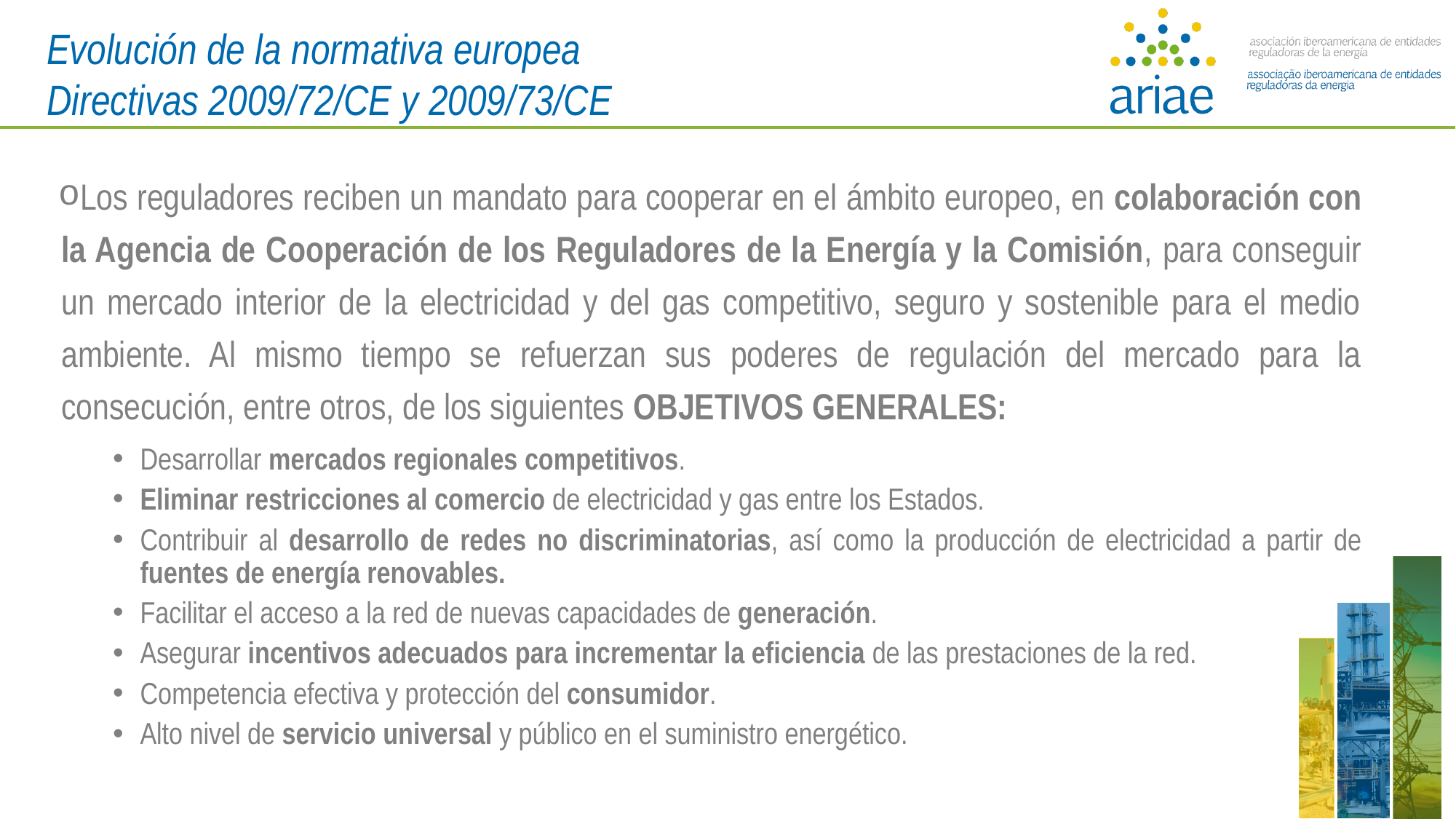

Evolución de la normativa europea
Directivas 2009/72/CE y 2009/73/CE
Los reguladores reciben un mandato para cooperar en el ámbito europeo, en colaboración con la Agencia de Cooperación de los Reguladores de la Energía y la Comisión, para conseguir un mercado interior de la electricidad y del gas competitivo, seguro y sostenible para el medio ambiente. Al mismo tiempo se refuerzan sus poderes de regulación del mercado para la consecución, entre otros, de los siguientes OBJETIVOS GENERALES:
Desarrollar mercados regionales competitivos.
Eliminar restricciones al comercio de electricidad y gas entre los Estados.
Contribuir al desarrollo de redes no discriminatorias, así como la producción de electricidad a partir de fuentes de energía renovables.
Facilitar el acceso a la red de nuevas capacidades de generación.
Asegurar incentivos adecuados para incrementar la eficiencia de las prestaciones de la red.
Competencia efectiva y protección del consumidor.
Alto nivel de servicio universal y público en el suministro energético.